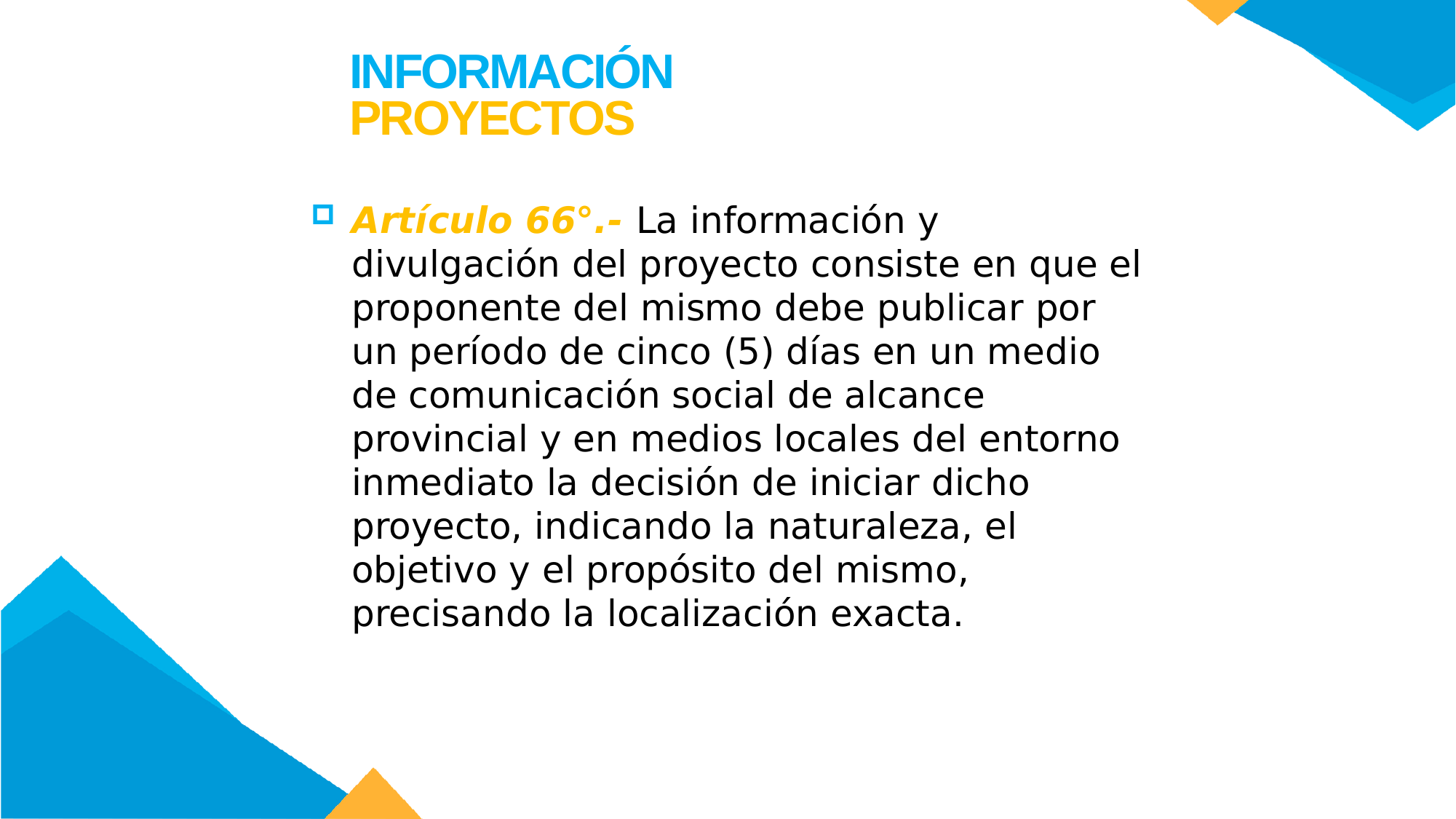

INFORMACIÓN
PROYECTOS
Artículo 66°.- La información y divulgación del proyecto consiste en que el proponente del mismo debe publicar por un período de cinco (5) días en un medio de comunicación social de alcance provincial y en medios locales del entorno inmediato la decisión de iniciar dicho proyecto, indicando la naturaleza, el objetivo y el propósito del mismo, precisando la localización exacta.